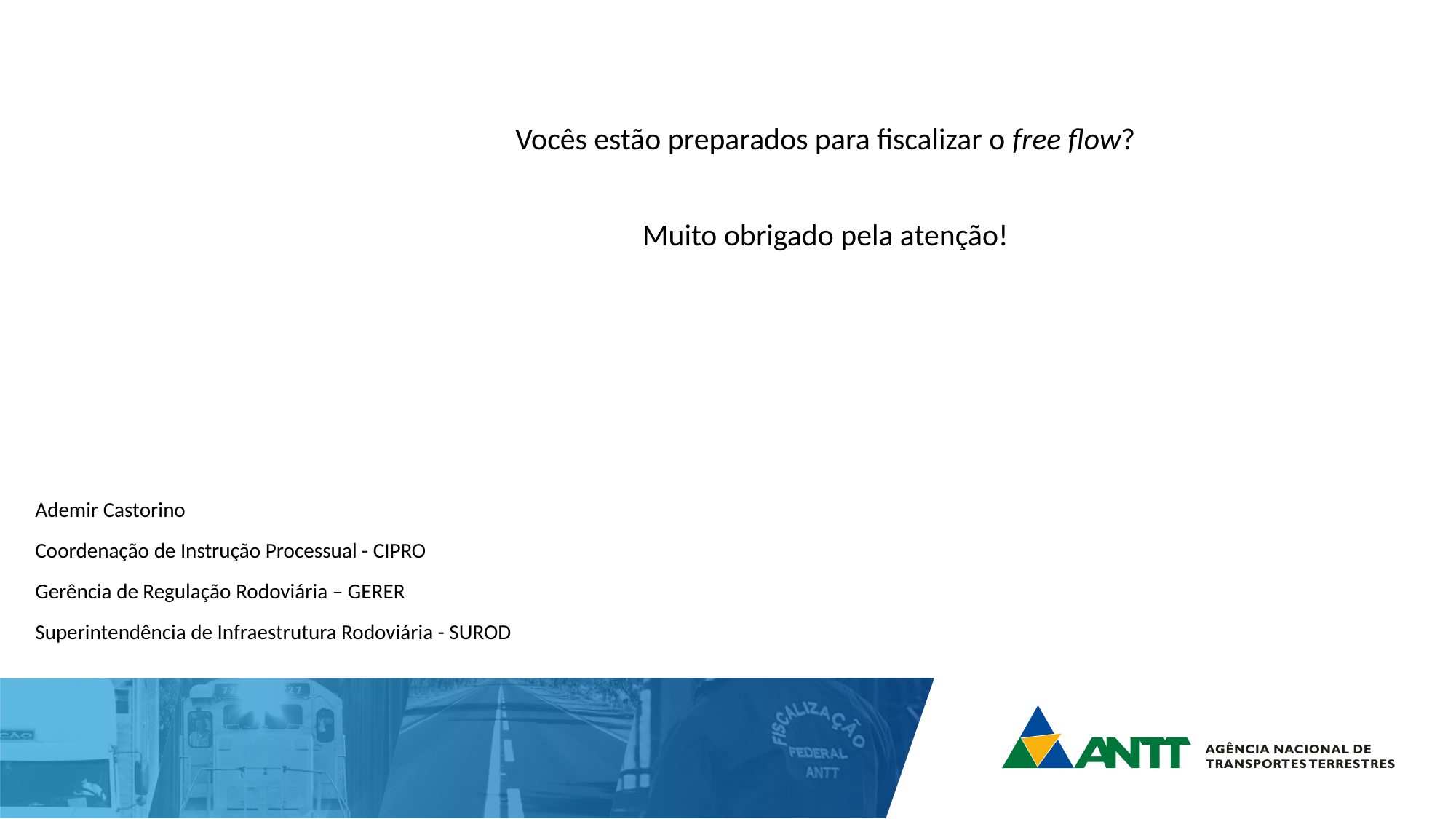

Vocês estão preparados para fiscalizar o free flow?

Muito obrigado pela atenção!

Ademir Castorino
Coordenação de Instrução Processual - CIPRO
Gerência de Regulação Rodoviária – GERER
Superintendência de Infraestrutura Rodoviária - SUROD